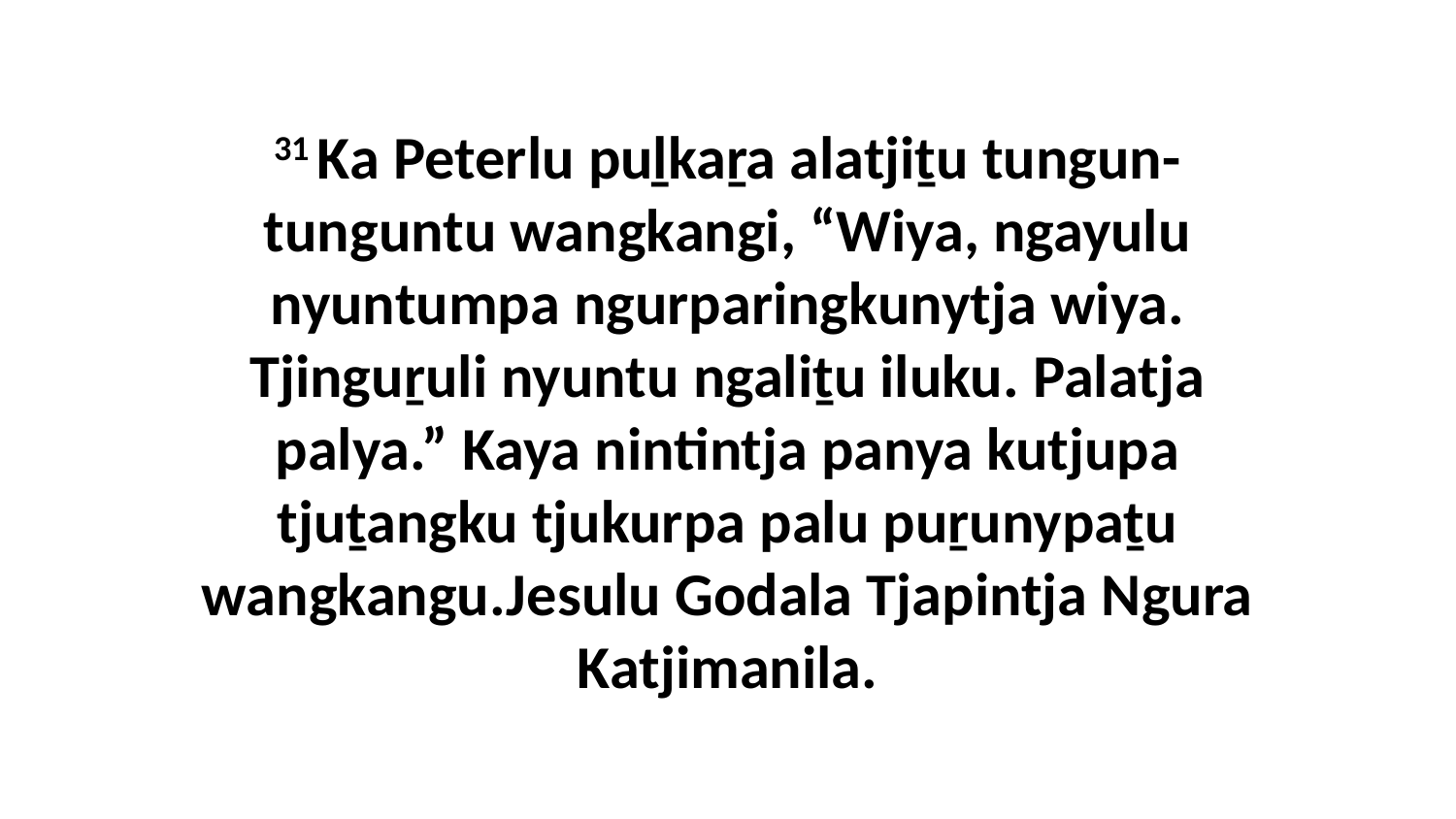

31 Ka Peterlu puḻkaṟa alatjiṯu tungun-tunguntu wangkangi, “Wiya, ngayulu nyuntumpa ngurparingkunytja wiya. Tjinguṟuli nyuntu ngaliṯu iluku. Palatja palya.” Kaya nintintja panya kutjupa tjuṯangku tjukurpa palu puṟunypaṯu wangkangu.Jesulu Godala Tjapintja Ngura Katjimanila.